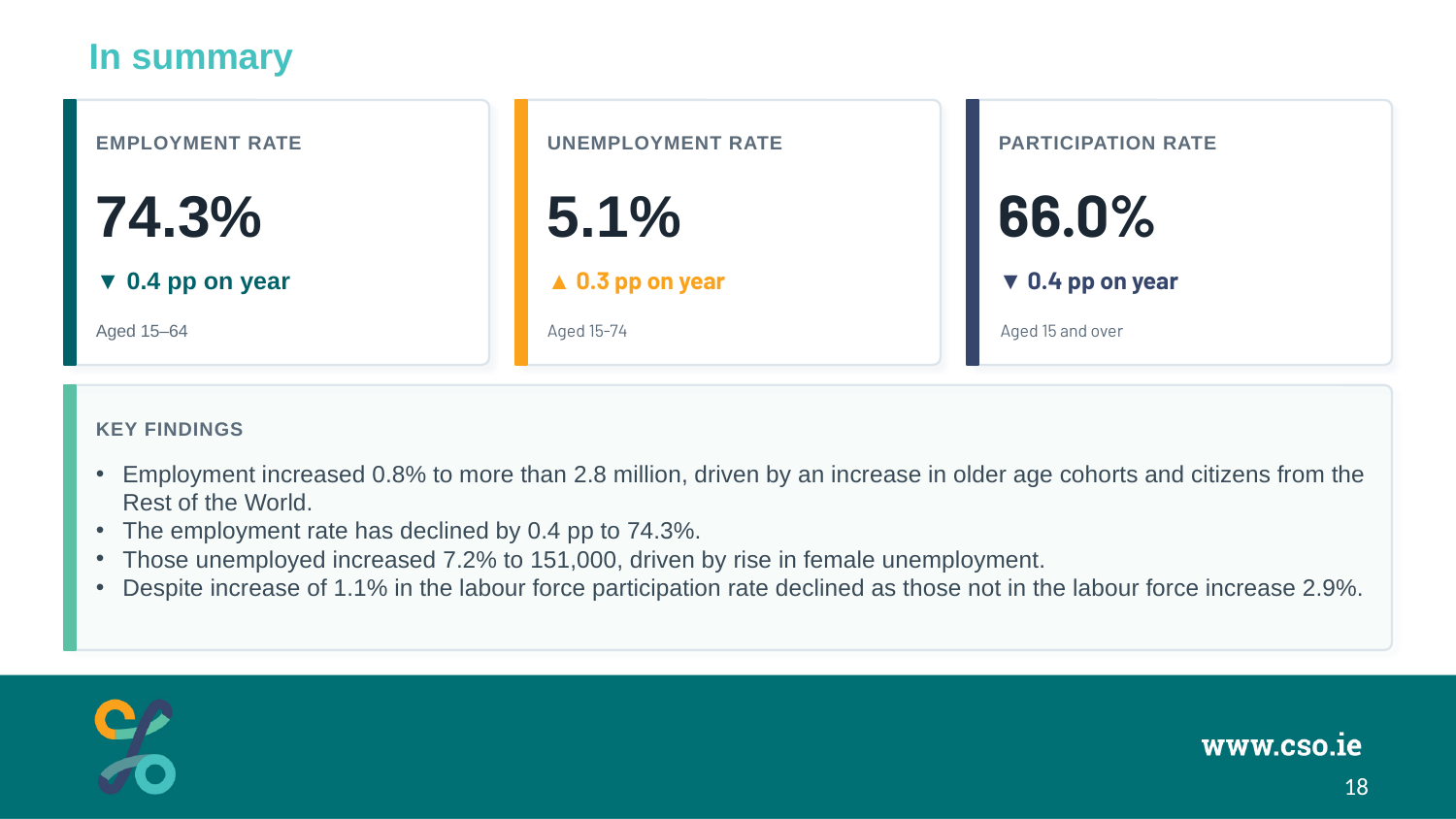

# In summary

EMPLOYMENT RATE
UNEMPLOYMENT RATE
PARTICIPATION RATE
74.3%
5.1%
66.0%
▼ 0.4 pp on year
▲ 0.3 pp on year
▼ 0.4 pp on year
Aged 15–64
Aged 15-74

Aged 15 and over

KEY FINDINGS
Employment increased 0.8% to more than 2.8 million, driven by an increase in older age cohorts and citizens from the Rest of the World.
The employment rate has declined by 0.4 pp to 74.3%.
Those unemployed increased 7.2% to 151,000, driven by rise in female unemployment.
Despite increase of 1.1% in the labour force participation rate declined as those not in the labour force increase 2.9%.

18